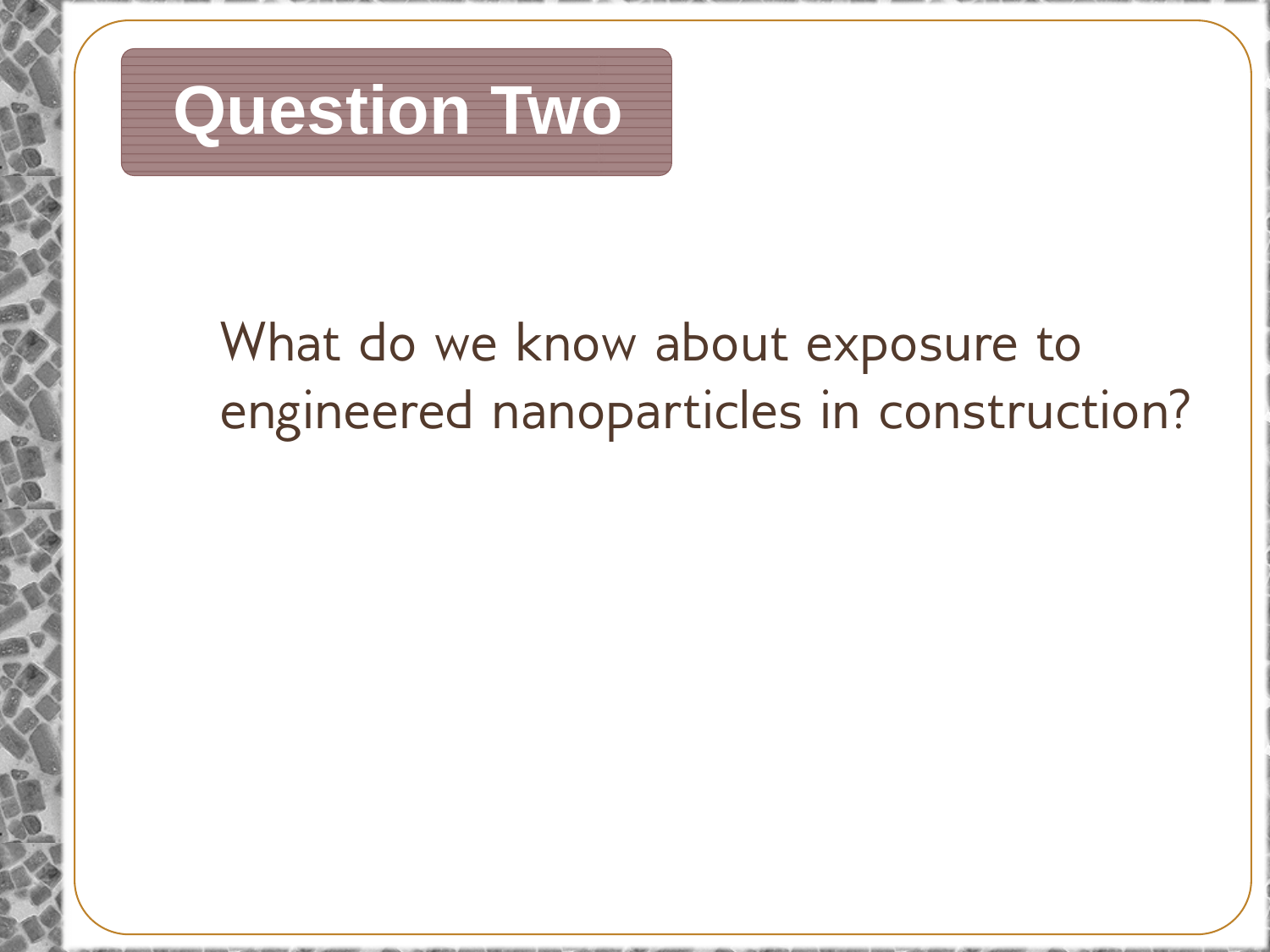

Question Two
# What do we know about exposure to engineered nanoparticles in construction?
Photo courtesy PNNL/DOE